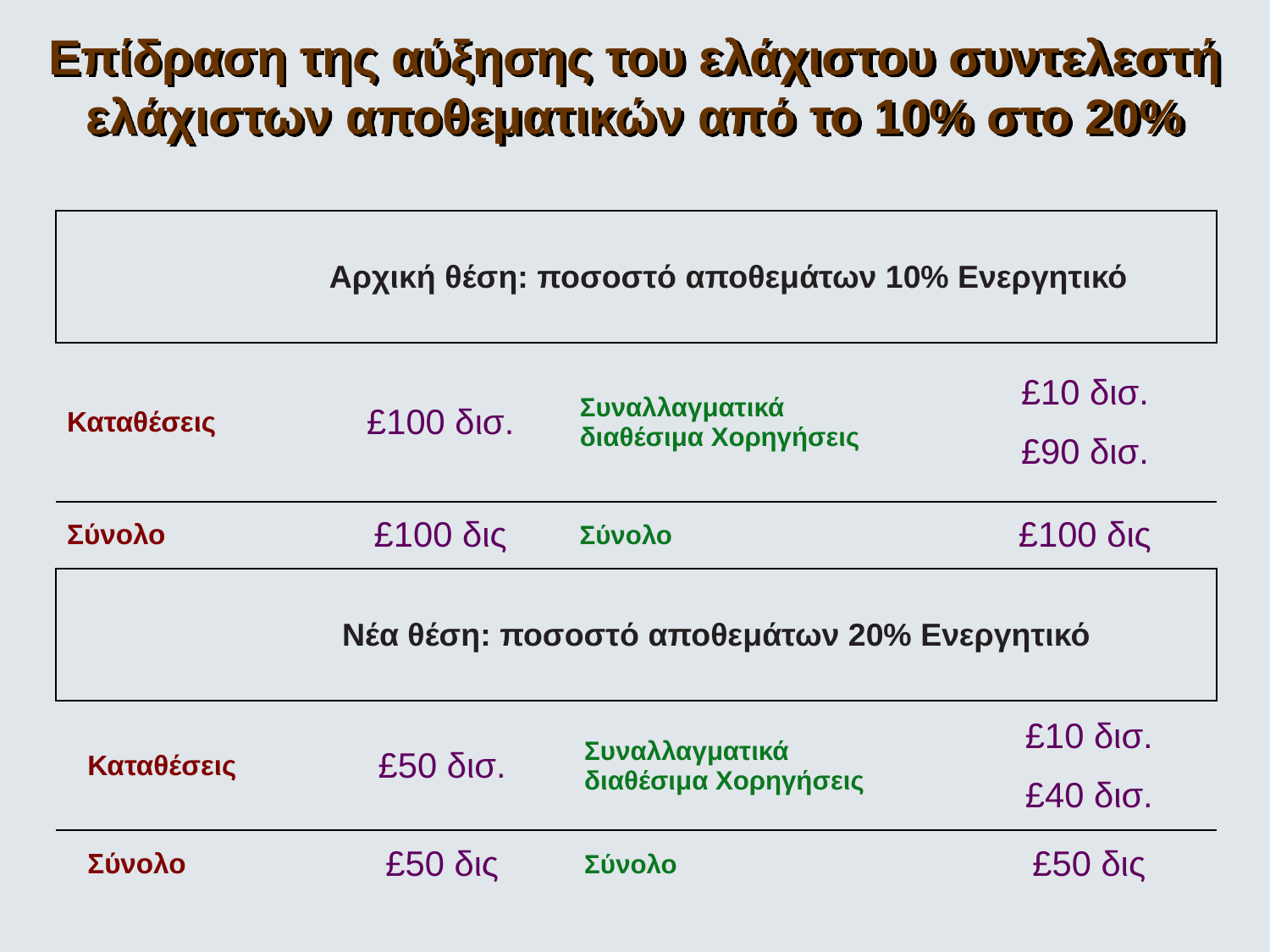

Επίδραση της αύξησης του ελάχιστου συντελεστή ελάχιστων αποθεματικών από το 10% στο 20%
|  | Αρχική θέση: ποσοστό αποθεμάτων 10% Ενεργητικό |  |  |
| --- | --- | --- | --- |
| Καταθέσεις | £100 δισ. | Συναλλαγματικά διαθέσιμα Χορηγήσεις | £10 δισ. £90 δισ. |
| Σύνολο | £100 δις | Σύνολο | £100 δις |
|  | Νέα θέση: ποσοστό αποθεμάτων 20% Ενεργητικό |  |  |
| Καταθέσεις | £50 δισ. | Συναλλαγματικά διαθέσιμα Χορηγήσεις | £10 δισ. £40 δισ. |
| Σύνολο | £50 δις | Σύνολο | £50 δις |